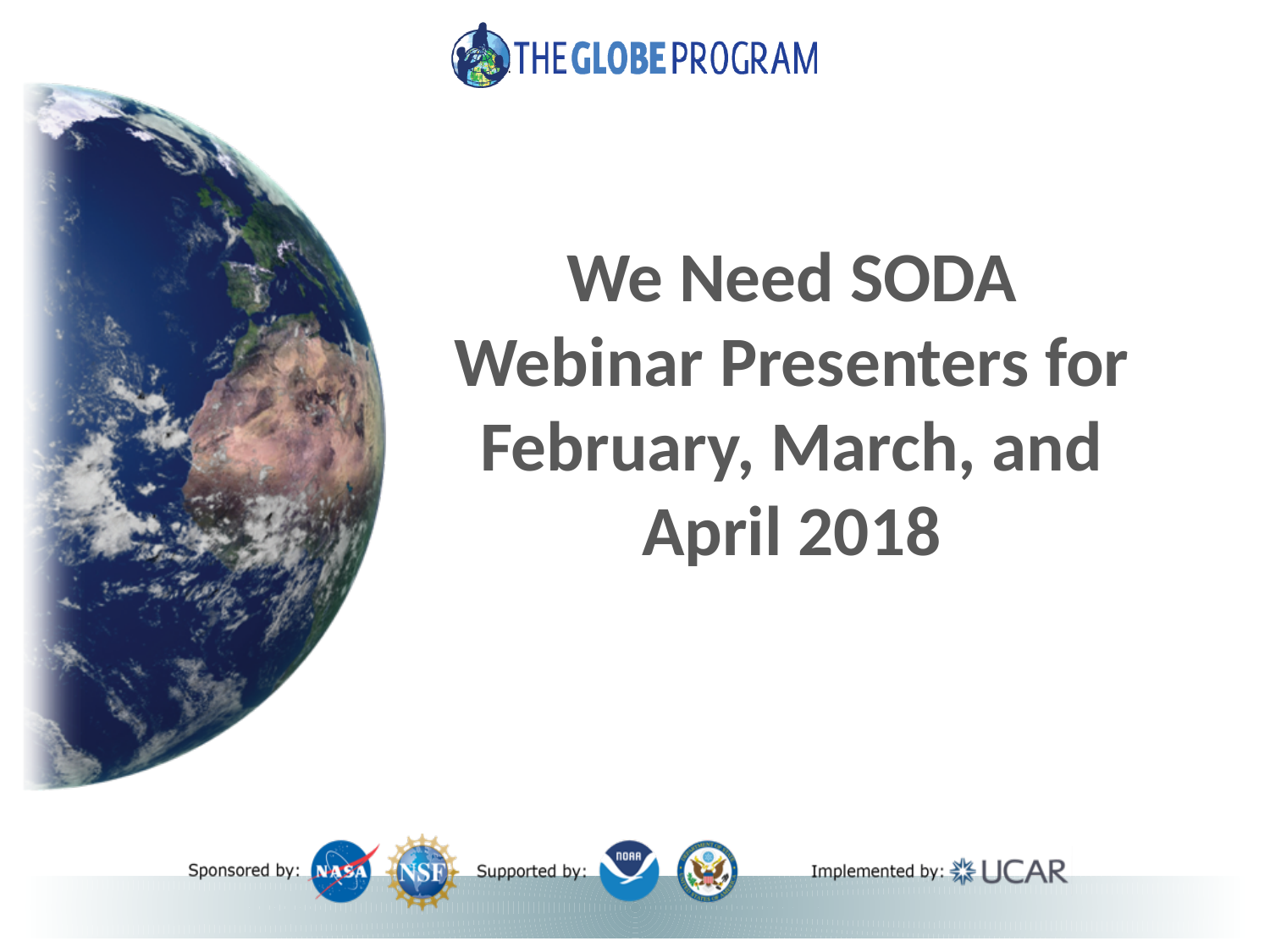

# We Need SODA Webinar Presenters for February, March, and April 2018